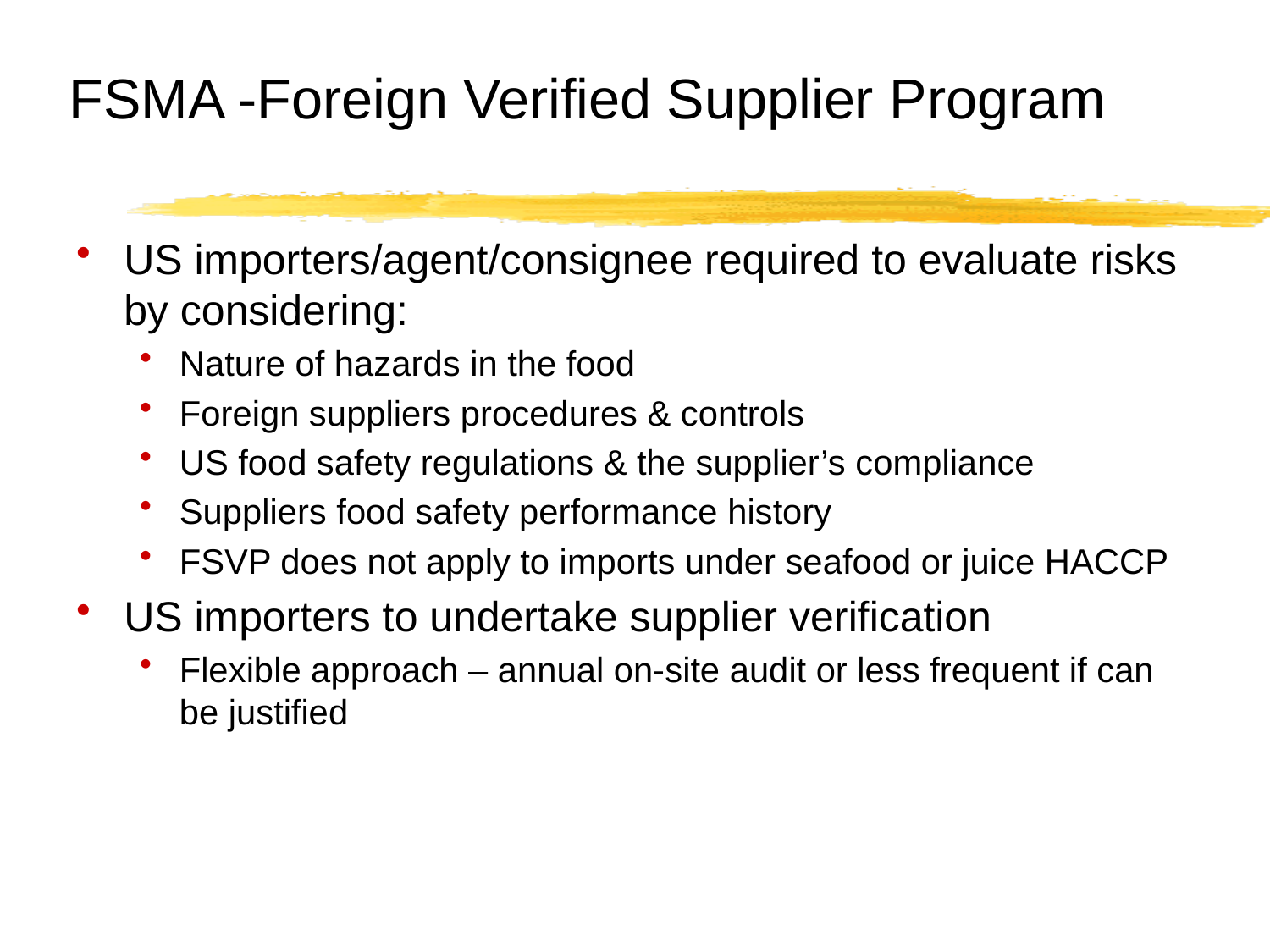

# FSMA -Foreign Verified Supplier Program
US importers/agent/consignee required to evaluate risks by considering:
Nature of hazards in the food
Foreign suppliers procedures & controls
US food safety regulations & the supplier’s compliance
Suppliers food safety performance history
FSVP does not apply to imports under seafood or juice HACCP
US importers to undertake supplier verification
Flexible approach – annual on-site audit or less frequent if can be justified